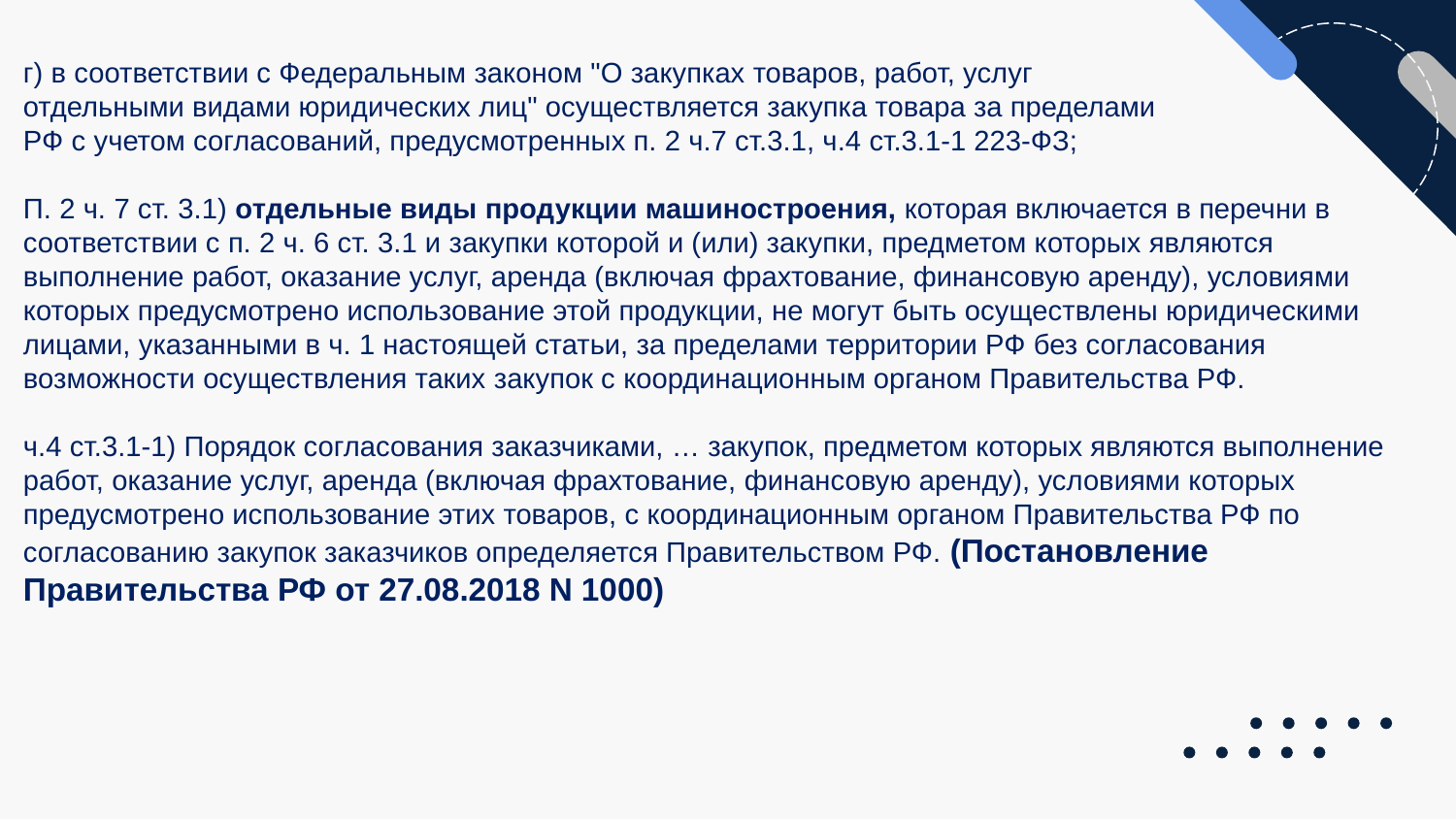

г) в соответствии с Федеральным законом "О закупках товаров, работ, услуг
отдельными видами юридических лиц" осуществляется закупка товара за пределами
РФ с учетом согласований, предусмотренных п. 2 ч.7 ст.3.1, ч.4 ст.3.1-1 223-ФЗ;

П. 2 ч. 7 ст. 3.1) отдельные виды продукции машиностроения, которая включается в перечни в соответствии с п. 2 ч. 6 ст. 3.1 и закупки которой и (или) закупки, предметом которых являются выполнение работ, оказание услуг, аренда (включая фрахтование, финансовую аренду), условиями которых предусмотрено использование этой продукции, не могут быть осуществлены юридическими лицами, указанными в ч. 1 настоящей статьи, за пределами территории РФ без согласования возможности осуществления таких закупок с координационным органом Правительства РФ.

ч.4 ст.3.1-1) Порядок согласования заказчиками, … закупок, предметом которых являются выполнение работ, оказание услуг, аренда (включая фрахтование, финансовую аренду), условиями которых предусмотрено использование этих товаров, с координационным органом Правительства РФ по согласованию закупок заказчиков определяется Правительством РФ. (Постановление Правительства РФ от 27.08.2018 N 1000)